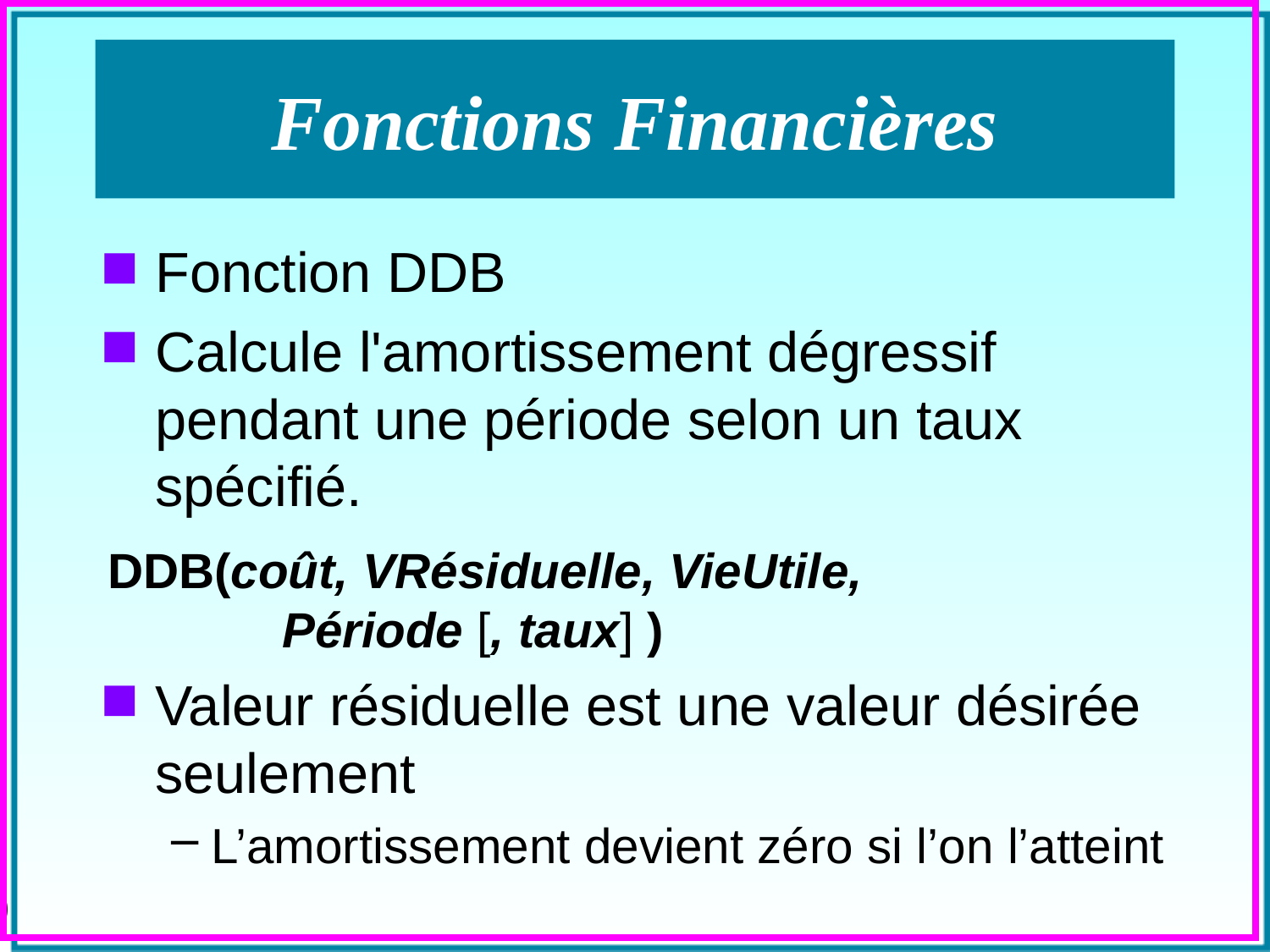

# Fonctions Financières
Fonction DDB
Calcule l'amortissement dégressif pendant une période selon un taux spécifié.
DDB(coût, VRésiduelle, VieUtile,
	Période [, taux] )
Valeur résiduelle est une valeur désirée seulement
L’amortissement devient zéro si l’on l’atteint